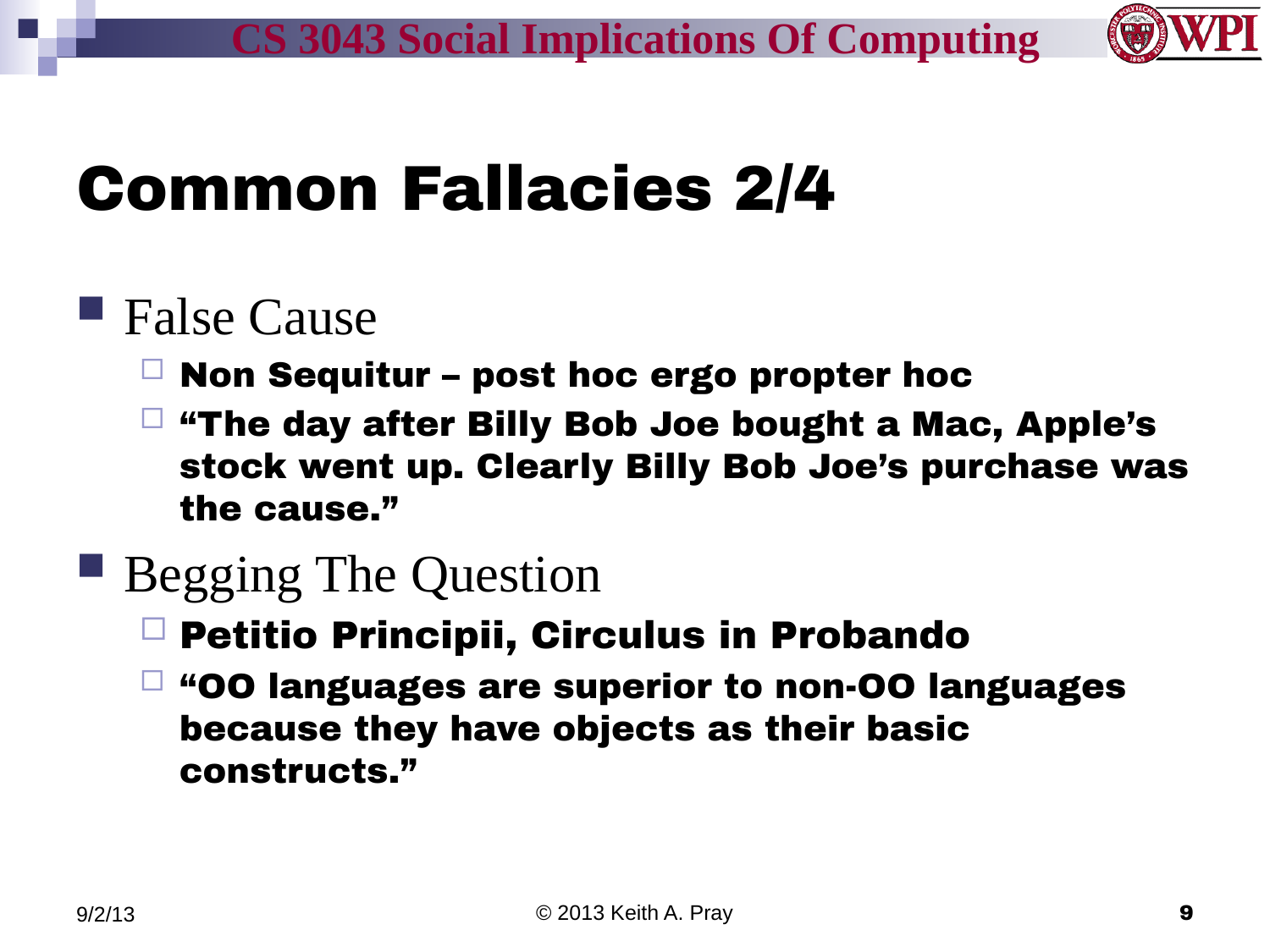

# Common Fallacies 2/4
False Cause
Non Sequitur – post hoc ergo propter hoc
“The day after Billy Bob Joe bought a Mac, Apple’s stock went up. Clearly Billy Bob Joe’s purchase was the cause.”
Begging The Question
Petitio Principii, Circulus in Probando
“OO languages are superior to non-OO languages because they have objects as their basic constructs.”
9/2/13
© 2013 Keith A. Pray
9